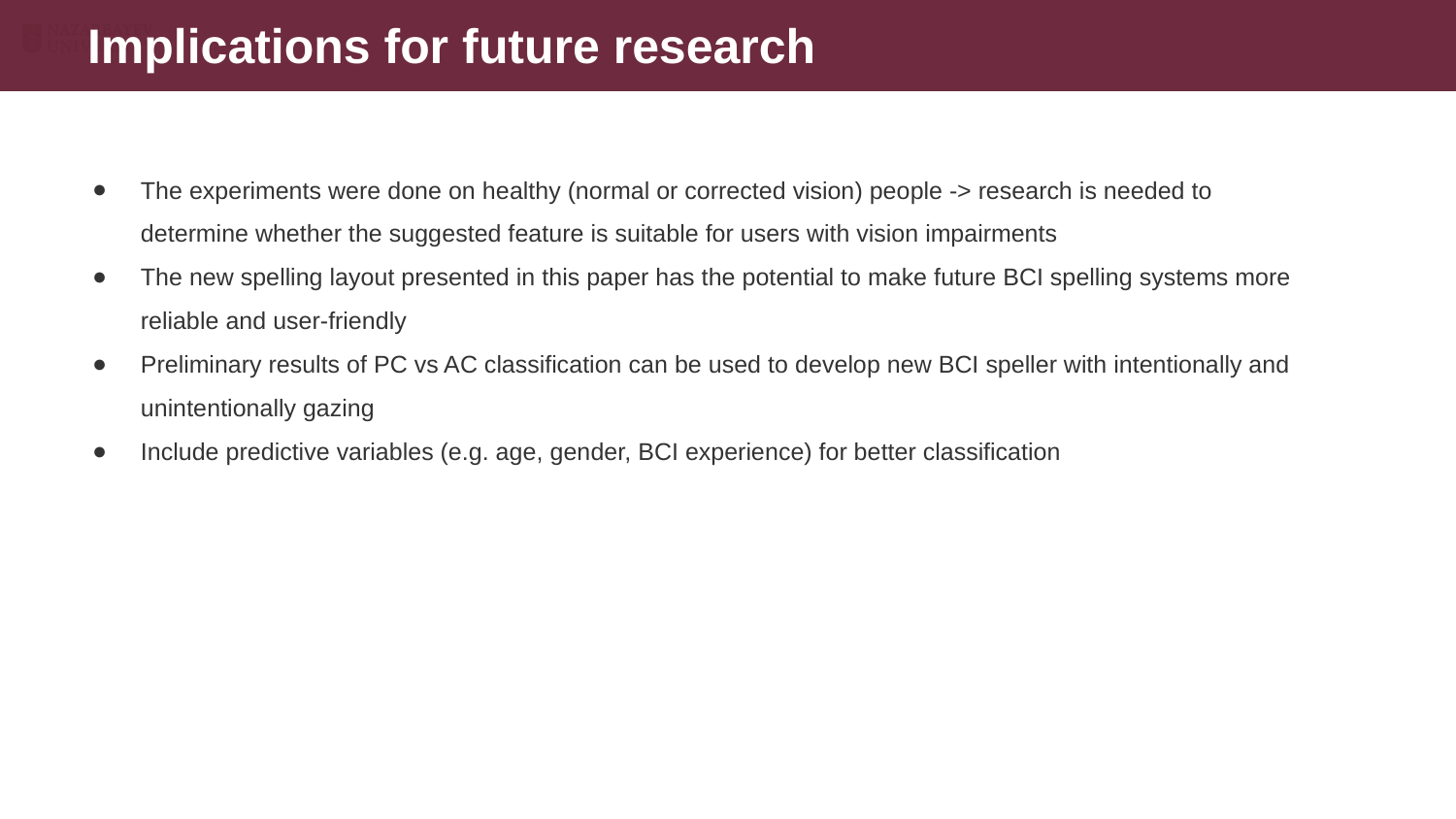

# Implications for future research
The experiments were done on healthy (normal or corrected vision) people -> research is needed to determine whether the suggested feature is suitable for users with vision impairments
The new spelling layout presented in this paper has the potential to make future BCI spelling systems more reliable and user-friendly
Preliminary results of PC vs AC classification can be used to develop new BCI speller with intentionally and unintentionally gazing
Include predictive variables (e.g. age, gender, BCI experience) for better classification